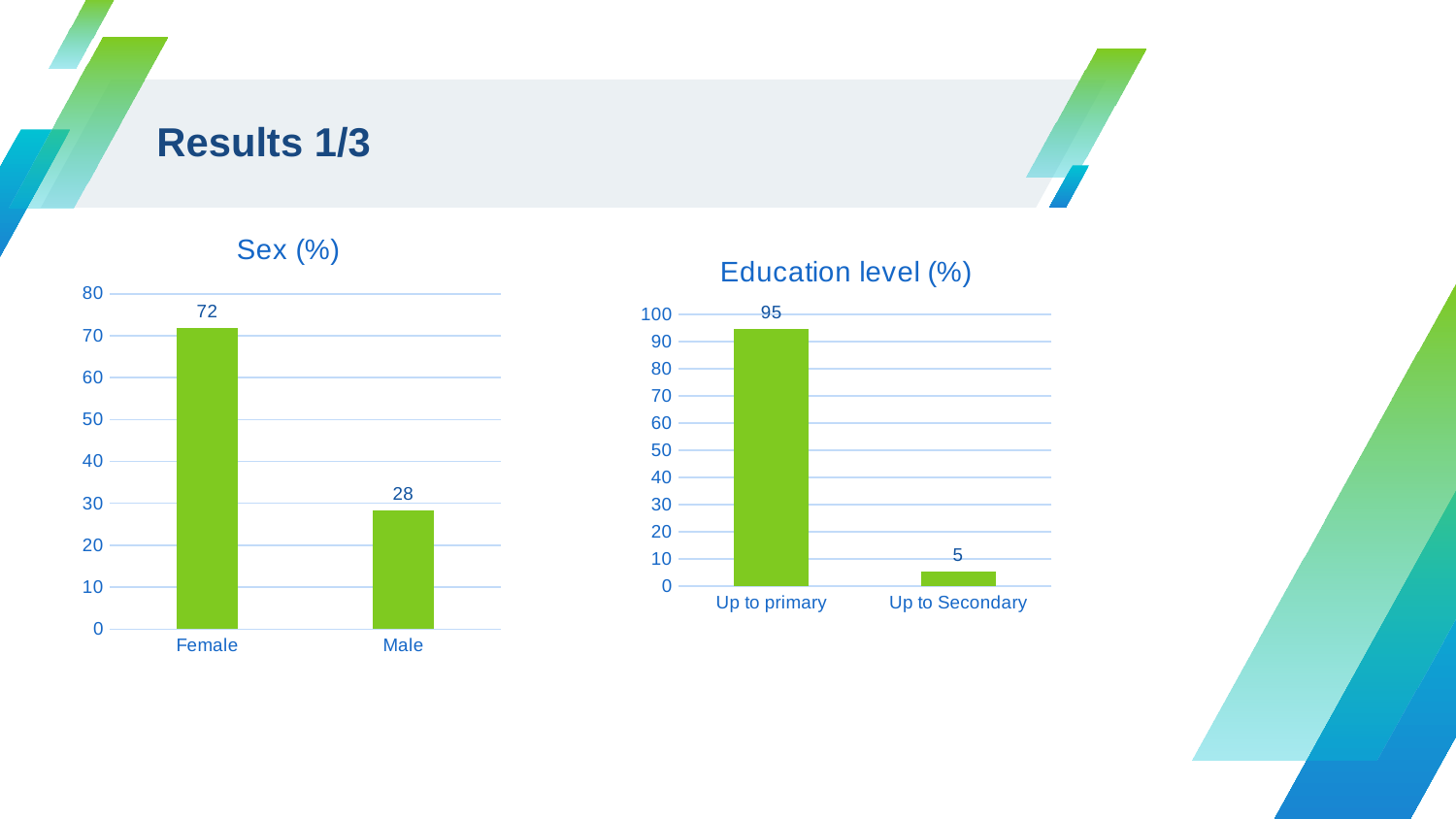

# Results 1/3

### Chart: Sex (%)

| Category |  |
|---|---|
| Female | 71.7557251908397 |
| Male | 28.24427480916031 |

### Chart: Education level (%)

| Category |  |
|---|---|
| Up to primary | 94.65648854961832 |
| Up to Secondary | 5.343511450381679 |